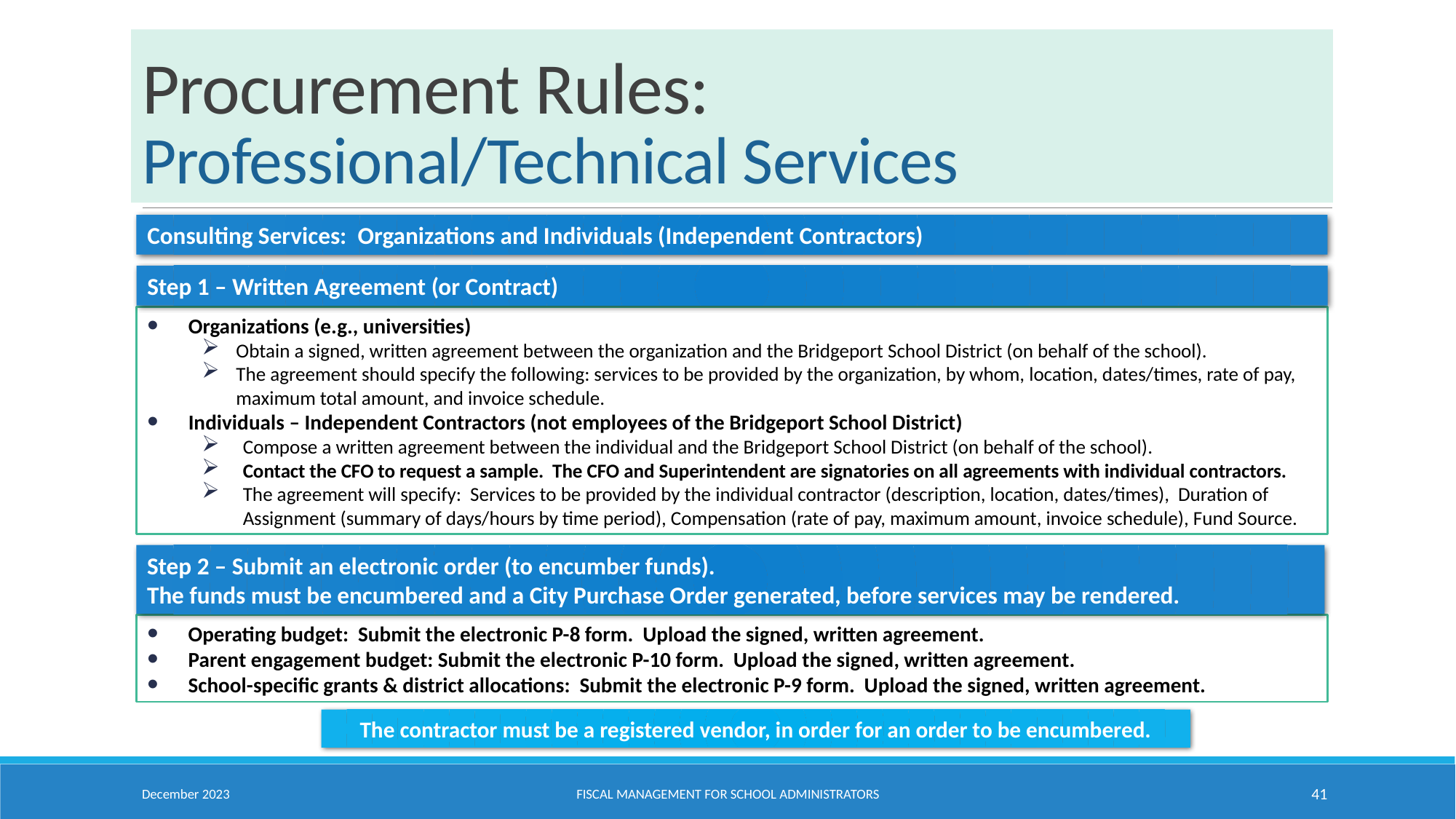

# Procurement Rules: Professional/Technical Services
Consulting Services:  Organizations and Individuals (Independent Contractors)
Step 1 – Written Agreement (or Contract)
Organizations (e.g., universities)
Obtain a signed, written agreement between the organization and the Bridgeport School District (on behalf of the school).
The agreement should specify the following: services to be provided by the organization, by whom, location, dates/times, rate of pay, maximum total amount, and invoice schedule.
Individuals – Independent Contractors (not employees of the Bridgeport School District)
Compose a written agreement between the individual and the Bridgeport School District (on behalf of the school).
Contact the CFO to request a sample.  The CFO and Superintendent are signatories on all agreements with individual contractors.
The agreement will specify:  Services to be provided by the individual contractor (description, location, dates/times),  Duration of Assignment (summary of days/hours by time period), Compensation (rate of pay, maximum amount, invoice schedule), Fund Source.
Step 2 – Submit an electronic order (to encumber funds).
The funds must be encumbered and a City Purchase Order generated, before services may be rendered.
Operating budget:  Submit the electronic P-8 form.  Upload the signed, written agreement.
Parent engagement budget: Submit the electronic P-10 form.  Upload the signed, written agreement.
School-specific grants & district allocations:  Submit the electronic P-9 form.  Upload the signed, written agreement.
The contractor must be a registered vendor, in order for an order to be encumbered.
December 2023
Fiscal Management for School Administrators
41